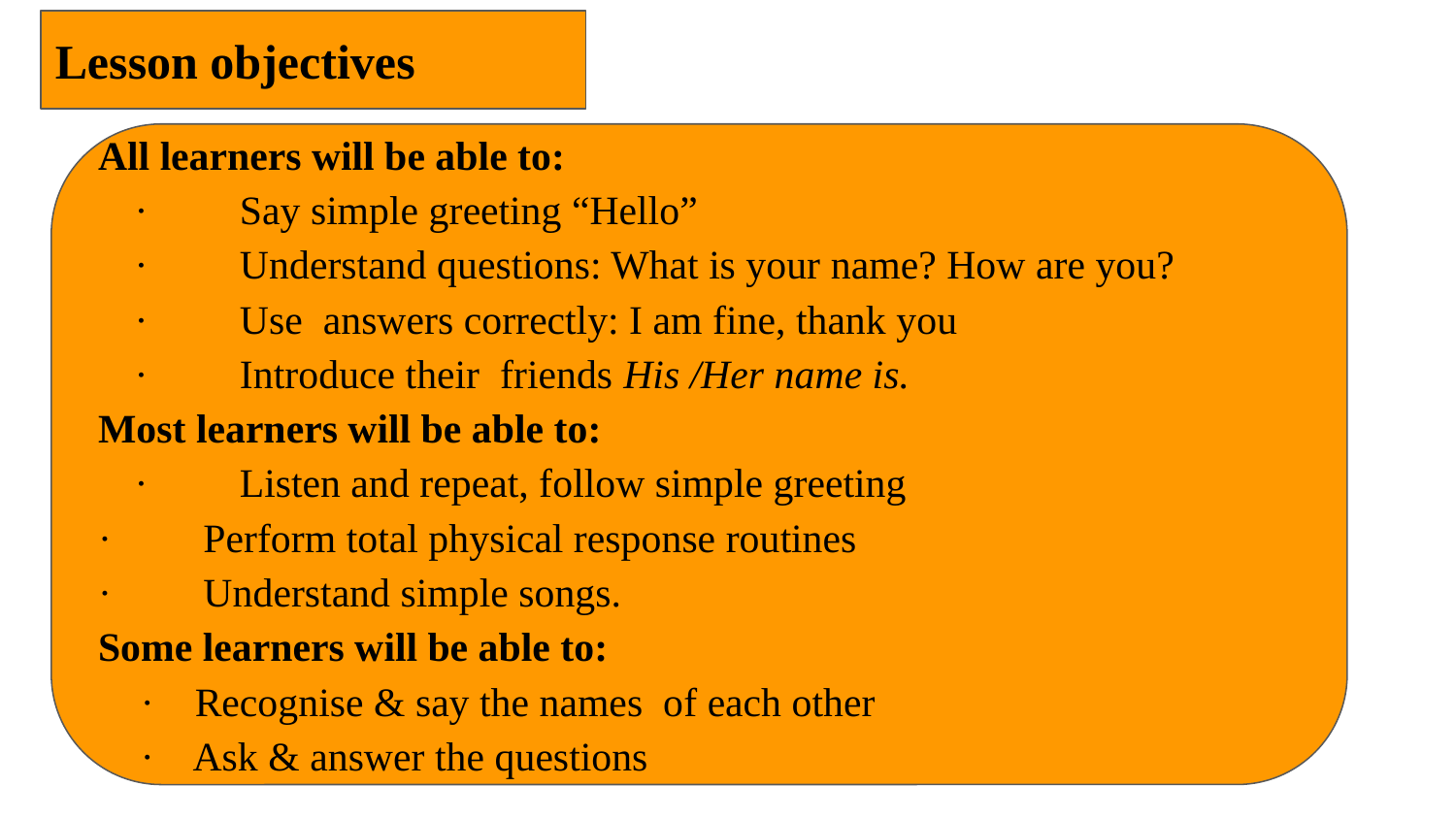

Lesson objectives
All learners will be able to:
·         Say simple greeting “Hello”
·         Understand questions: What is your name? How are you?
·         Use  answers correctly: I am fine, thank you
·         Introduce their  friends His /Her name is.
Most learners will be able to:
·         Listen and repeat, follow simple greeting
·         Perform total physical response routines
·         Understand simple songs.
Some learners will be able to:
·    Recognise & say the names  of each other
·    Ask & answer the questions